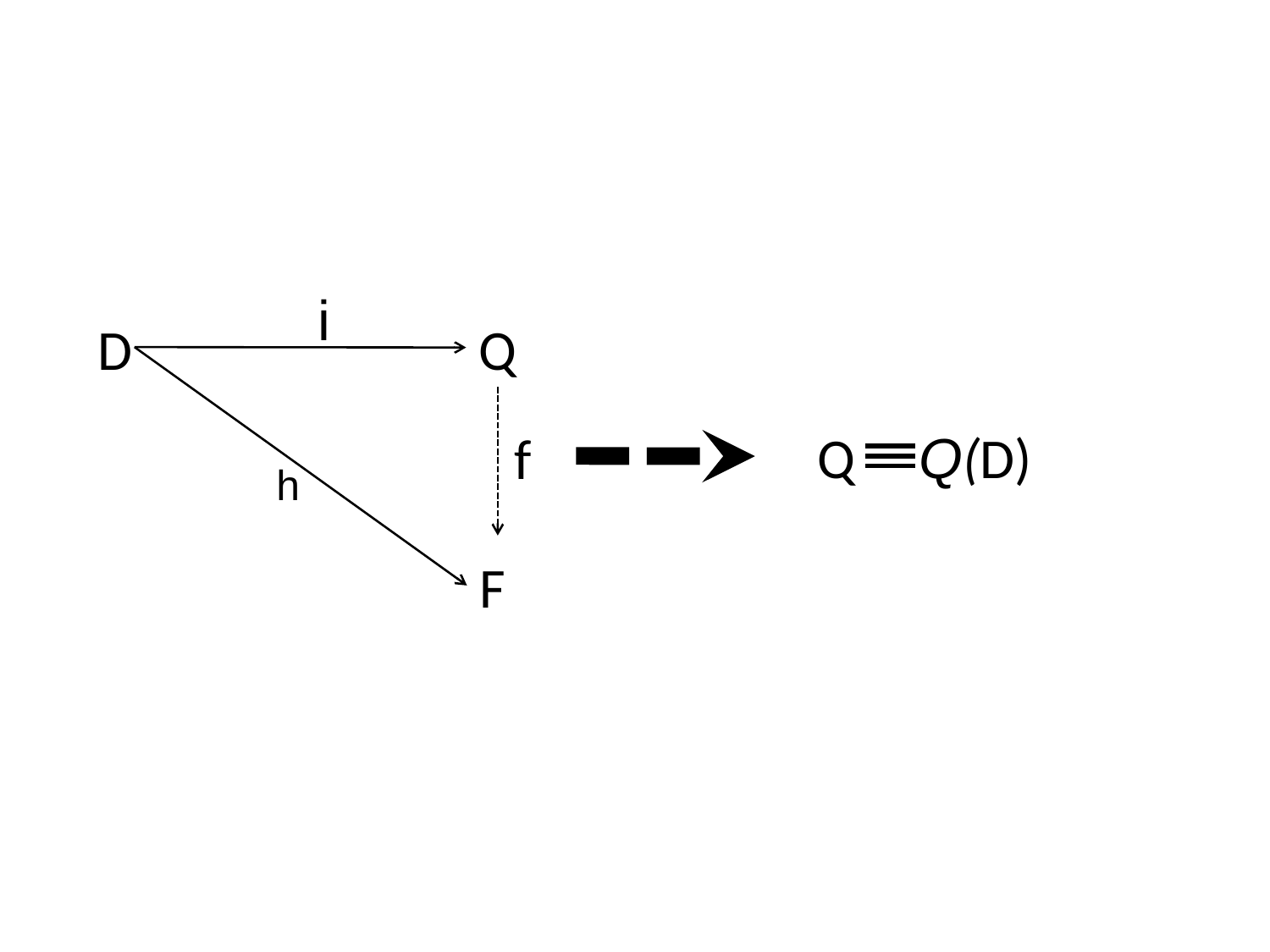

i
Q
Q     Q(D)
f
h
F
D